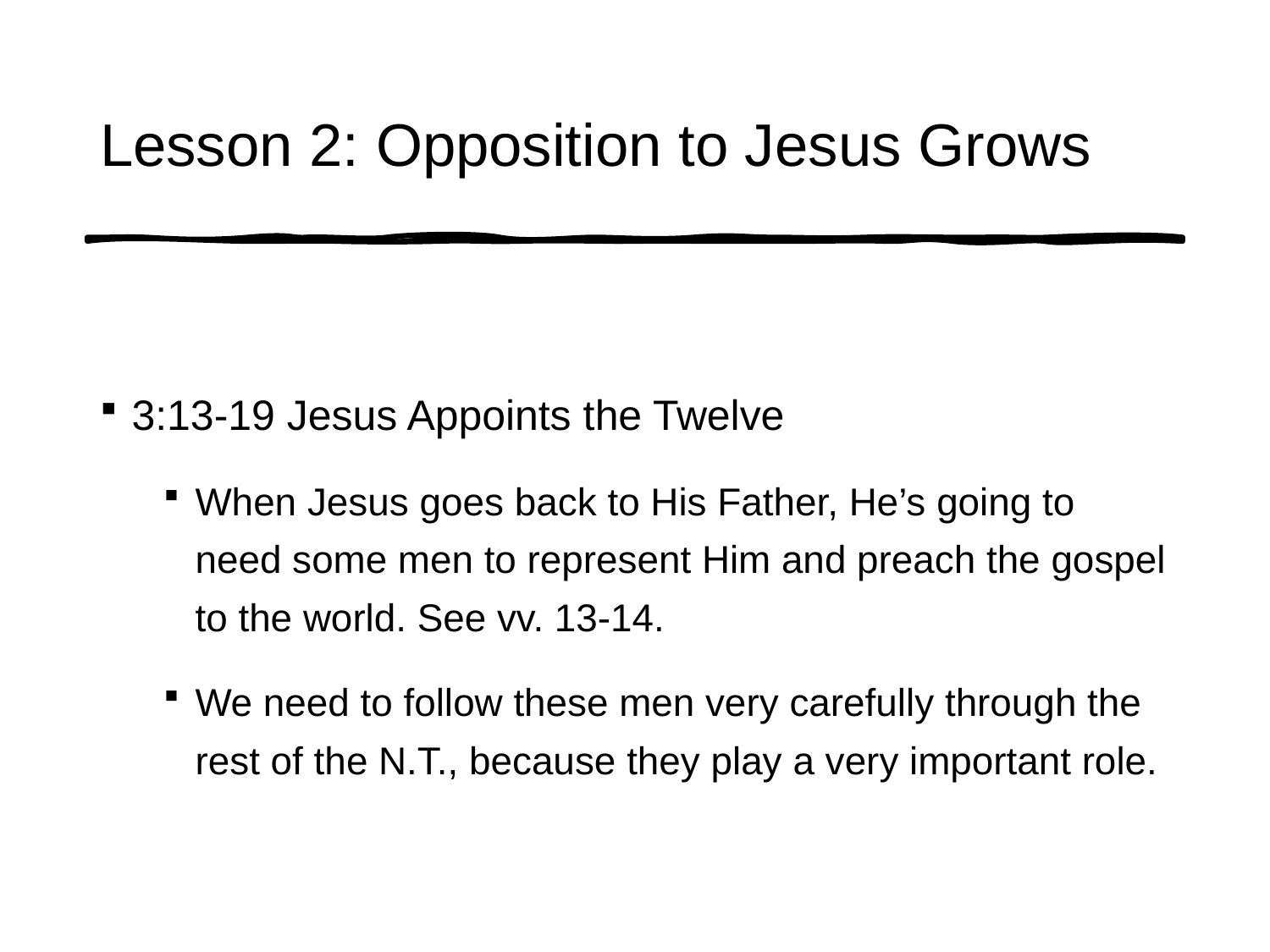

# Lesson 2: Opposition to Jesus Grows
3:13-19 Jesus Appoints the Twelve
When Jesus goes back to His Father, He’s going to need some men to represent Him and preach the gospel to the world. See vv. 13-14.
We need to follow these men very carefully through the rest of the N.T., because they play a very important role.